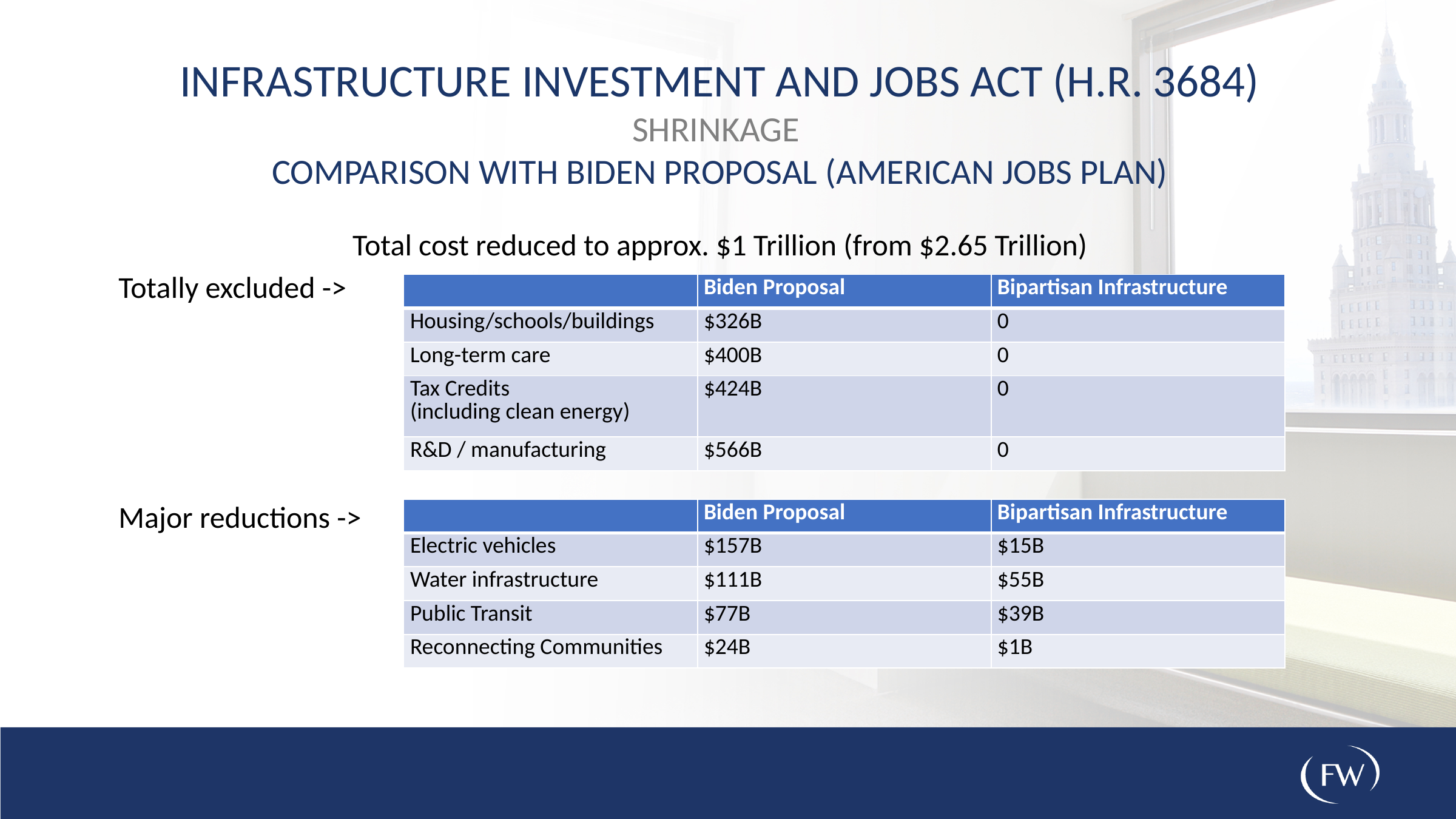

Infrastructure investment and jobs act (h.r. 3684)
SHRINKAGE
Comparison with biden proposal (American jobs plan)
Total cost reduced to approx. $1 Trillion (from $2.65 Trillion)
Totally excluded ->

Major reductions ->

|  | Biden Proposal | Bipartisan Infrastructure |
| --- | --- | --- |
| Housing/schools/buildings | $326B | 0 |
| Long-term care | $400B | 0 |
| Tax Credits (including clean energy) | $424B | 0 |
| R&D / manufacturing | $566B | 0 |
|  | Biden Proposal | Bipartisan Infrastructure |
| --- | --- | --- |
| Electric vehicles | $157B | $15B |
| Water infrastructure | $111B | $55B |
| Public Transit | $77B | $39B |
| Reconnecting Communities | $24B | $1B |